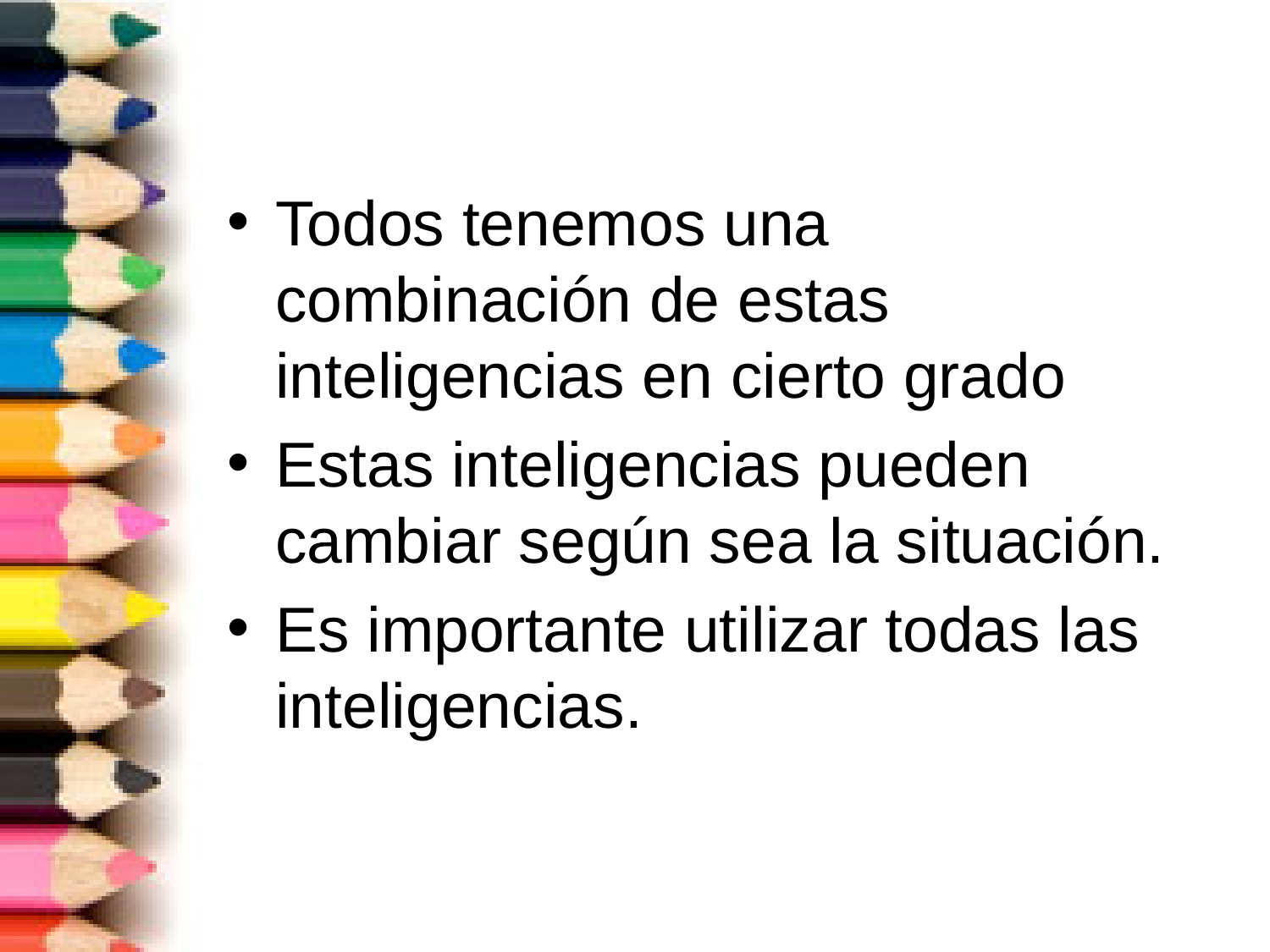

Todos tenemos una combinación de estas inteligencias en cierto grado
Estas inteligencias pueden cambiar según sea la situación.
Es importante utilizar todas las inteligencias.